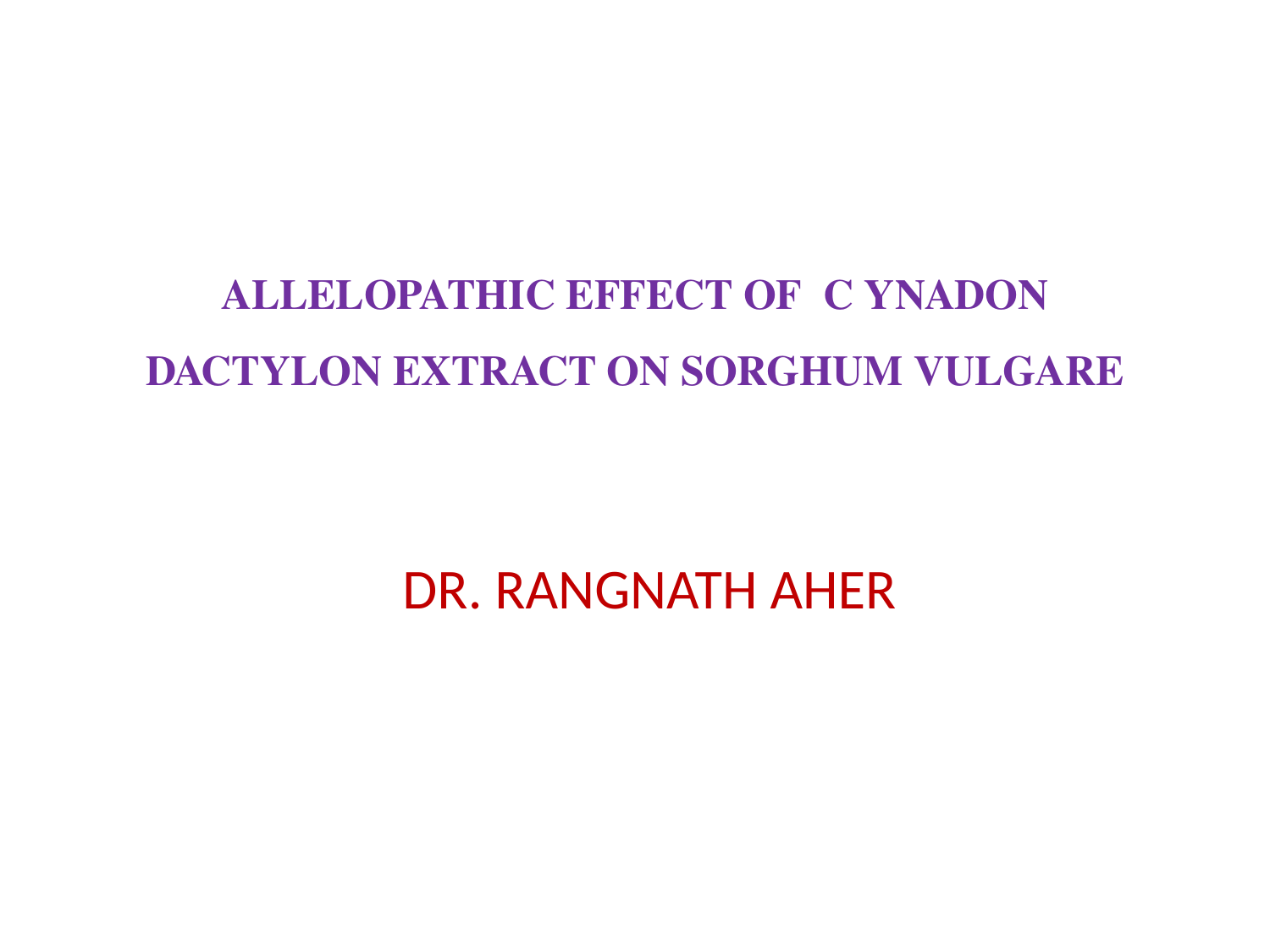

# ALLELOPATHIC EFFECT OF  C YNADON DACTYLON EXTRACT ON SORGHUM VULGARE
DR. RANGNATH AHER